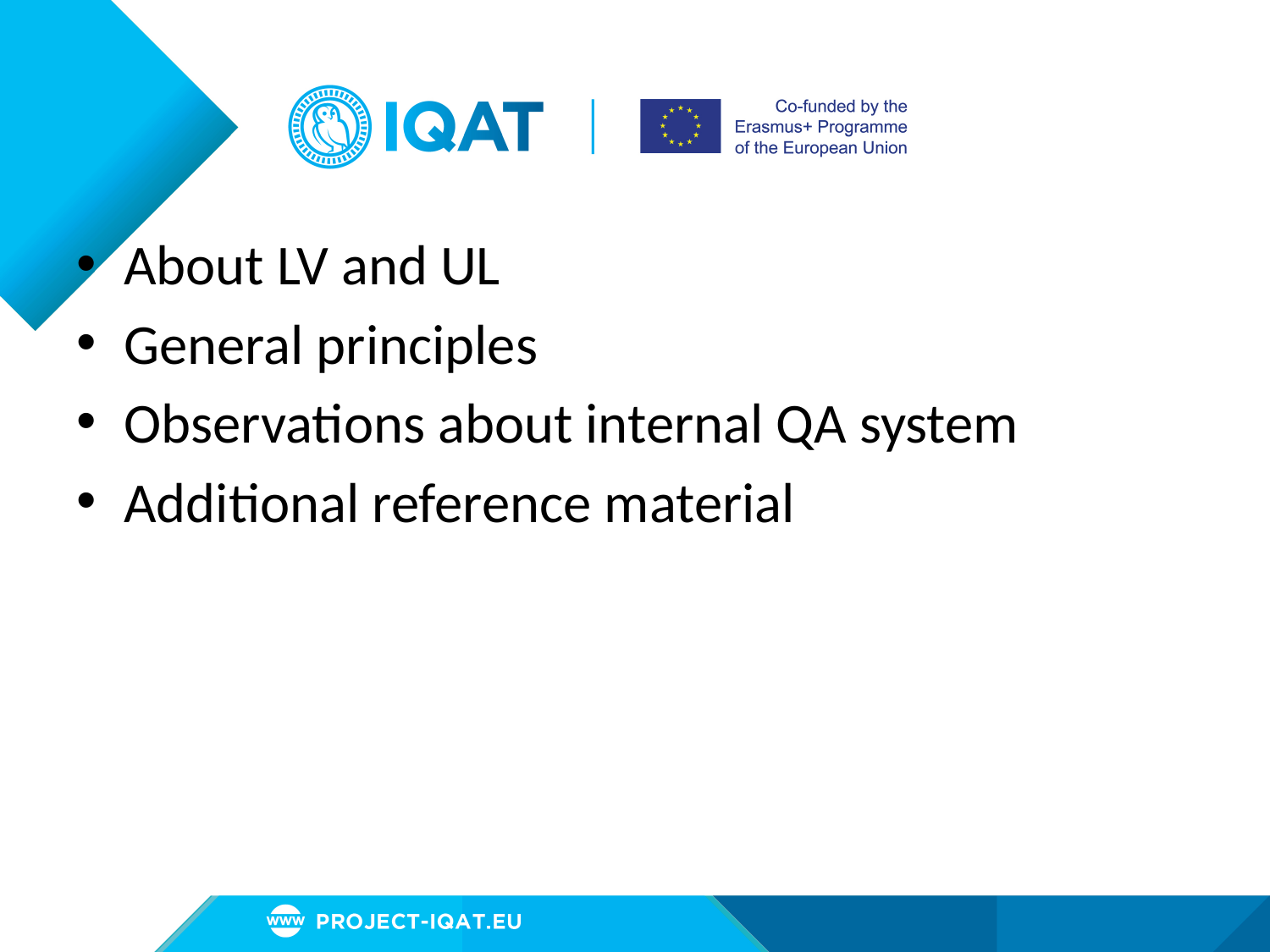

About LV and UL
General principles
Observations about internal QA system
Additional reference material